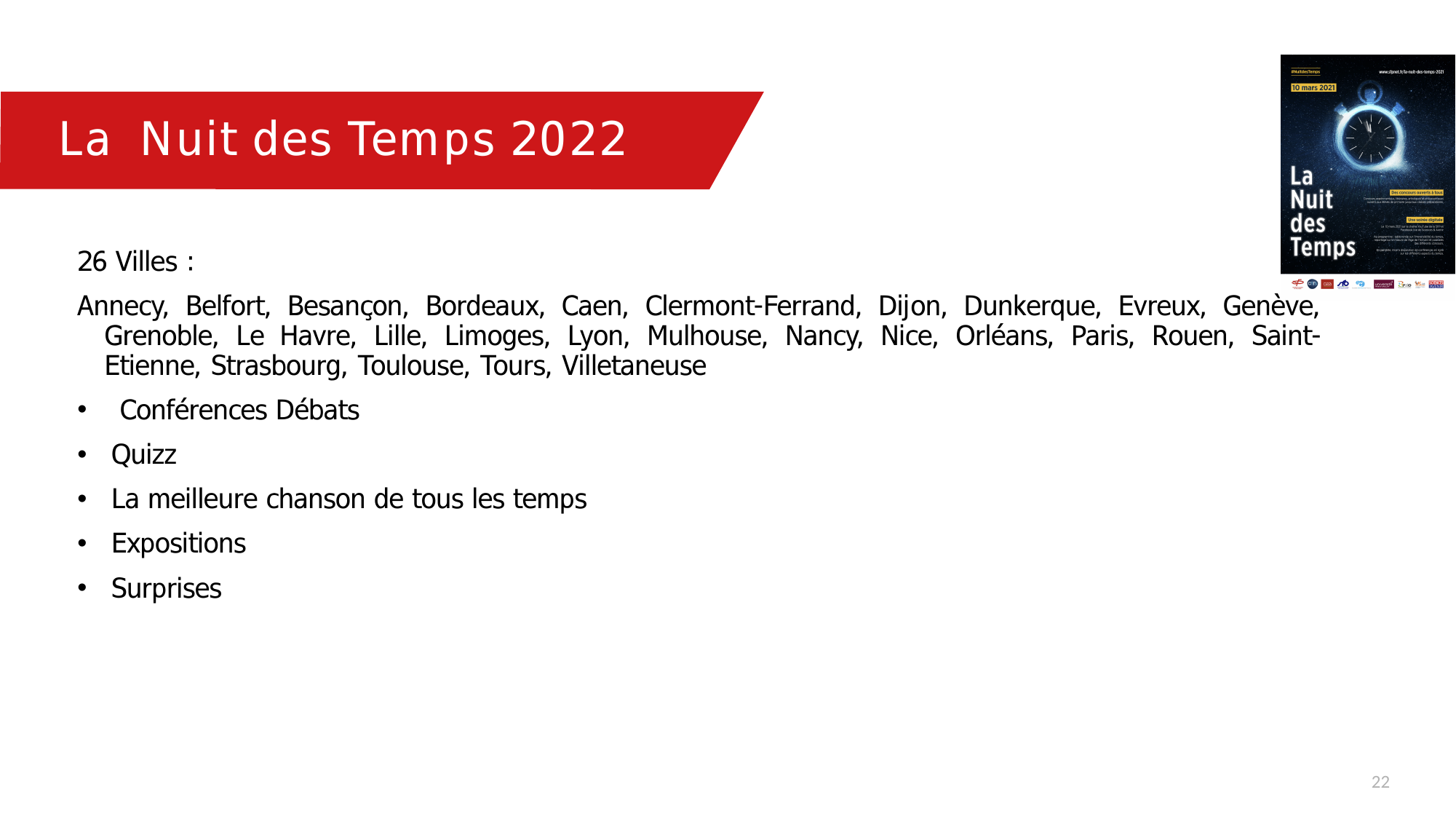

# La  Nuit des Temps 2022
26 Villes :
Annecy, Belfort, Besançon, Bordeaux, Caen, Clermont-Ferrand, Dijon, Dunkerque, Evreux, Genève, Grenoble, Le Havre, Lille, Limoges, Lyon, Mulhouse, Nancy, Nice, Orléans, Paris, Rouen, Saint-Etienne, Strasbourg, Toulouse, Tours, Villetaneuse
 Conférences Débats
Quizz
La meilleure chanson de tous les temps
Expositions
Surprises
22